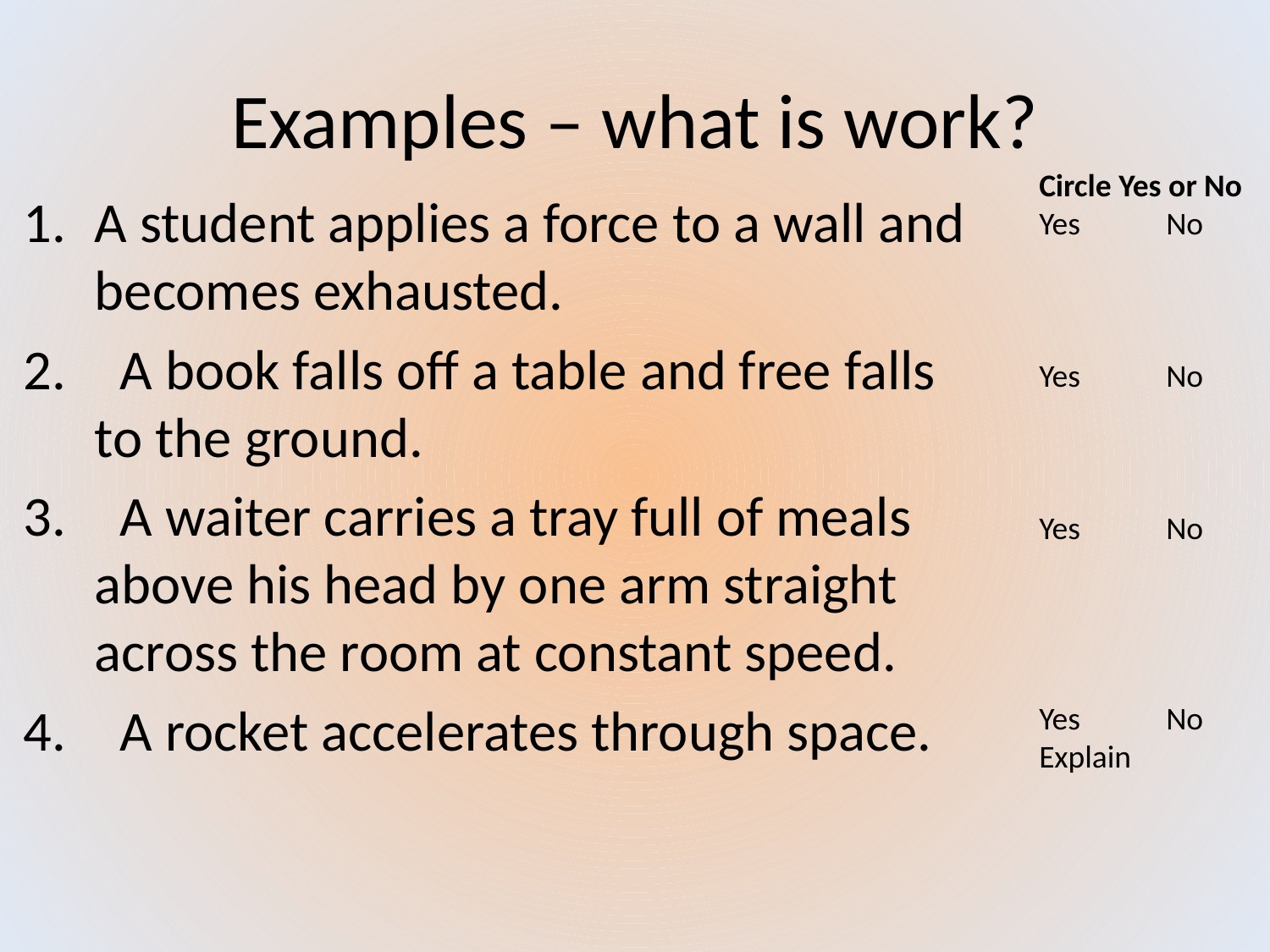

# Examples – what is work?
Circle Yes or No
Yes	No

Yes	No

Yes	No

Yes	No
Explain
A student applies a force to a wall and becomes exhausted.
  A book falls off a table and free falls to the ground.
  A waiter carries a tray full of meals above his head by one arm straight across the room at constant speed.
  A rocket accelerates through space.